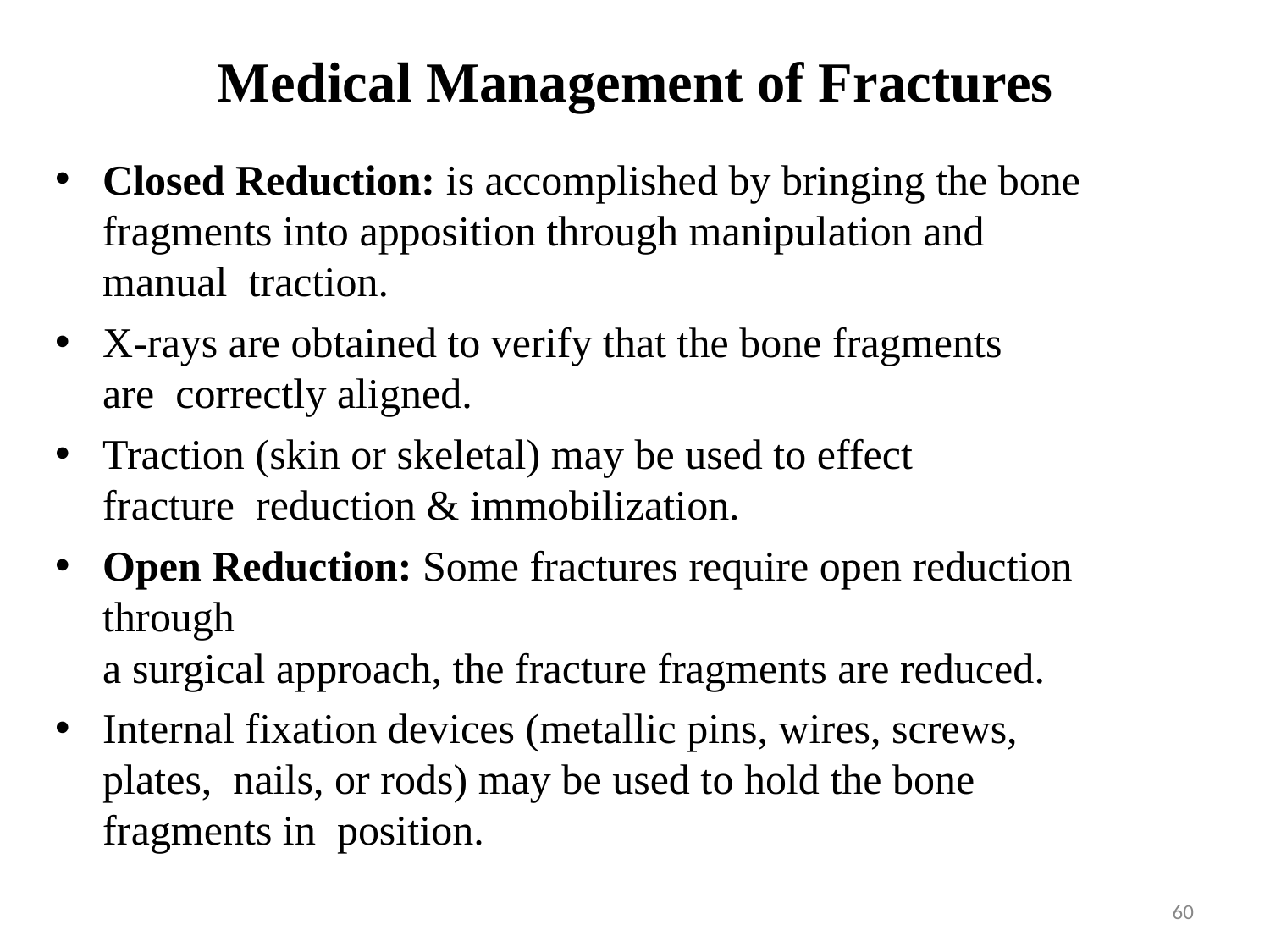

# Medical Management of Fractures
Closed Reduction: is accomplished by bringing the bone  fragments into apposition through manipulation and manual  traction.
X-rays are obtained to verify that the bone fragments are  correctly aligned.
Traction (skin or skeletal) may be used to effect fracture  reduction & immobilization.
Open Reduction: Some fractures require open reduction through
a surgical approach, the fracture fragments are reduced.
Internal fixation devices (metallic pins, wires, screws, plates,  nails, or rods) may be used to hold the bone fragments in  position.
60